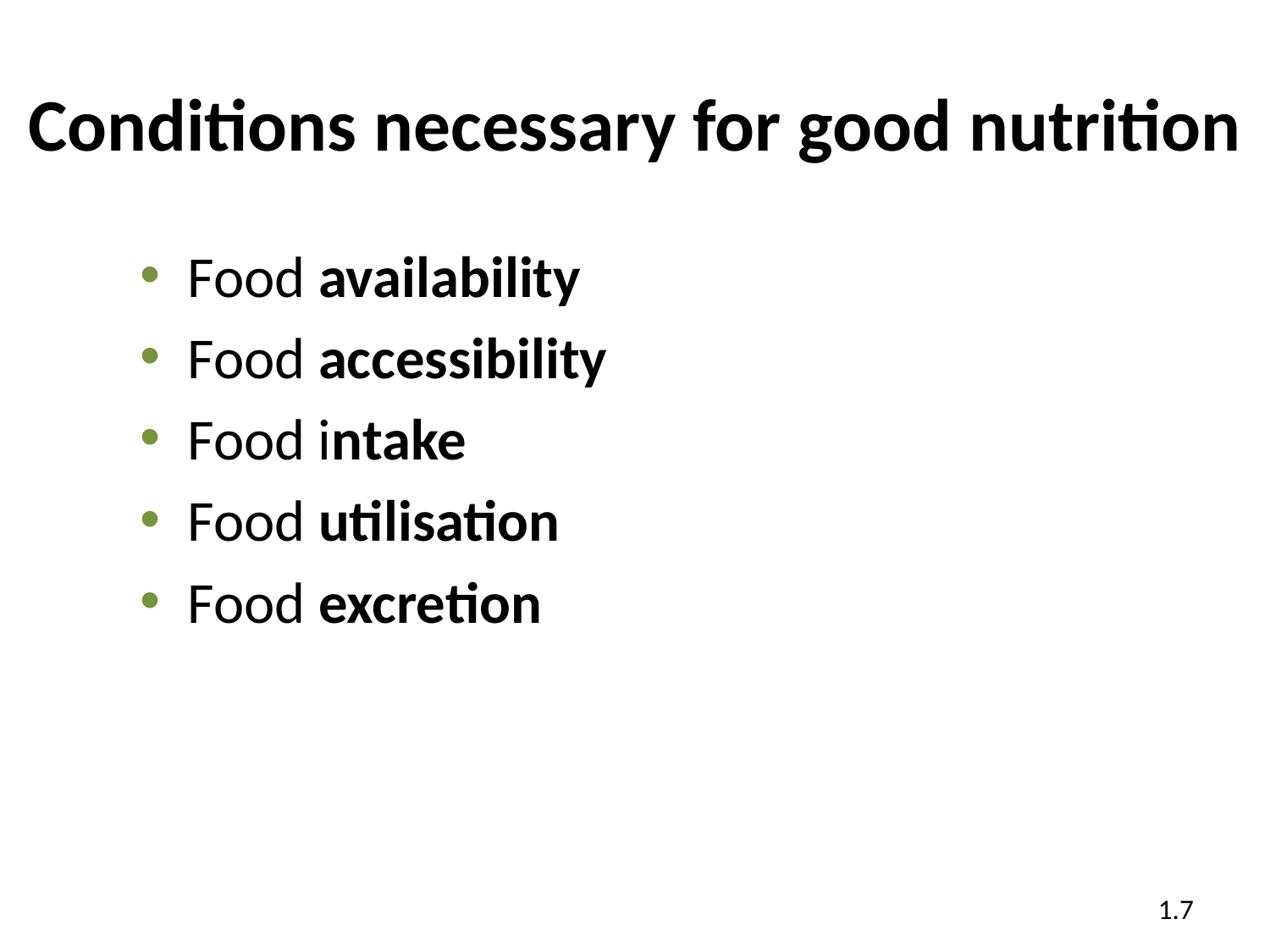

# Conditions necessary for good nutrition
Food availability
Food accessibility
Food intake
Food utilisation
Food excretion
1.7